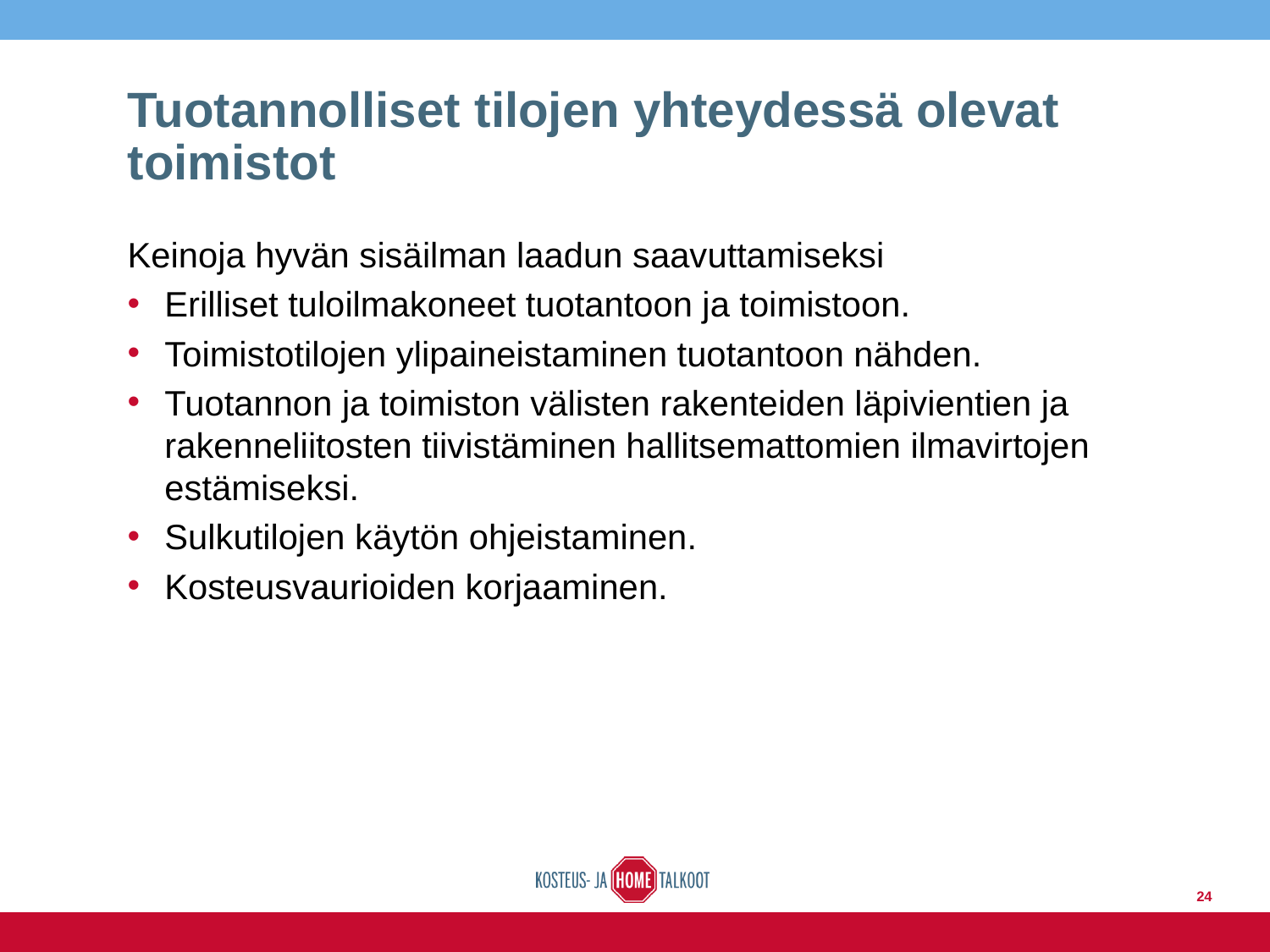

# Tuotannolliset tilojen yhteydessä olevat toimistot
Keinoja hyvän sisäilman laadun saavuttamiseksi
Erilliset tuloilmakoneet tuotantoon ja toimistoon.
Toimistotilojen ylipaineistaminen tuotantoon nähden.
Tuotannon ja toimiston välisten rakenteiden läpivientien ja rakenneliitosten tiivistäminen hallitsemattomien ilmavirtojen estämiseksi.
Sulkutilojen käytön ohjeistaminen.
Kosteusvaurioiden korjaaminen.

24